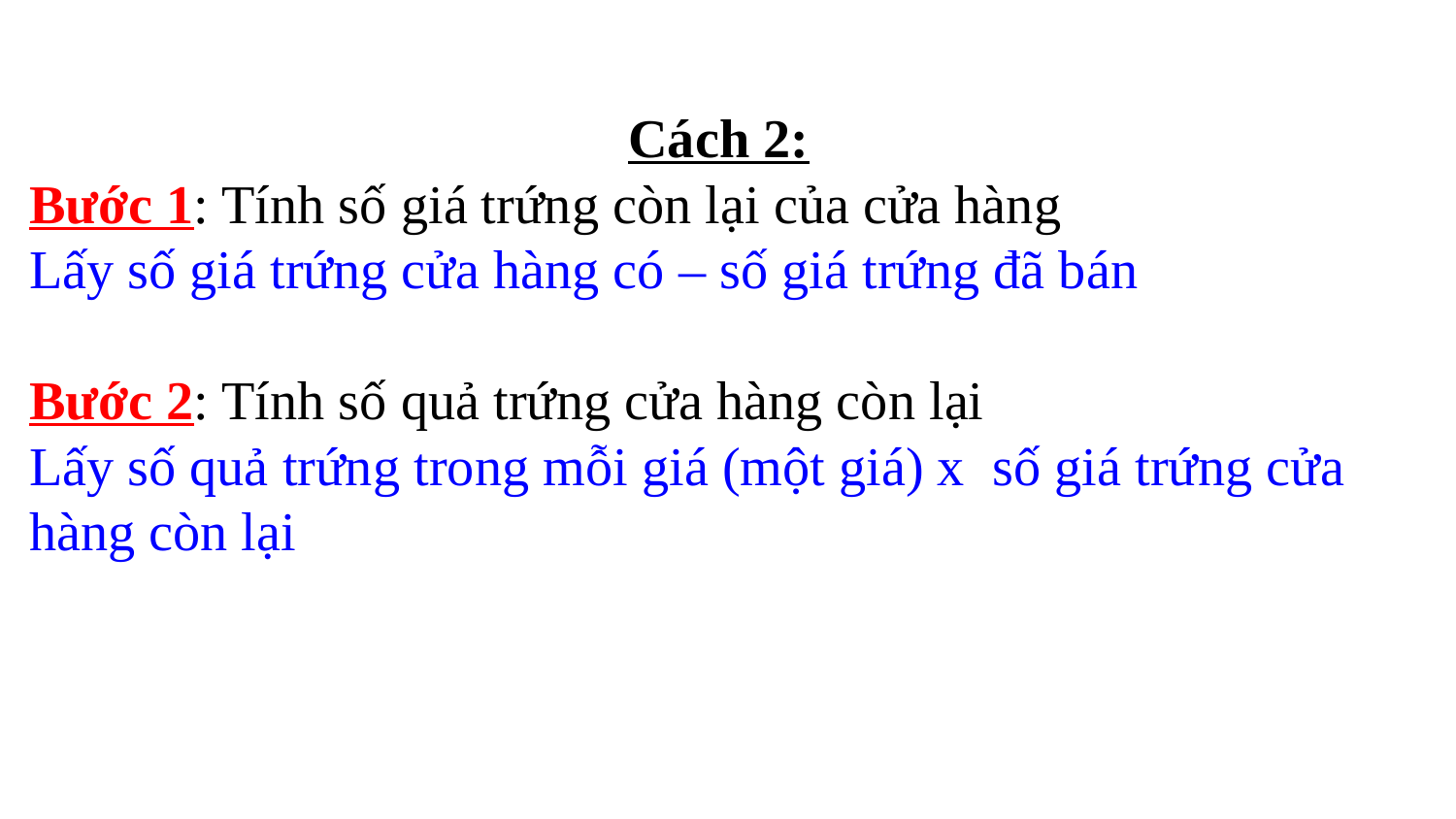

Cách 2:
Bước 1: Tính số giá trứng còn lại của cửa hàng
Lấy số giá trứng cửa hàng có – số giá trứng đã bán

Bước 2: Tính số quả trứng cửa hàng còn lại
Lấy số quả trứng trong mỗi giá (một giá) x  số giá trứng cửa hàng còn lại